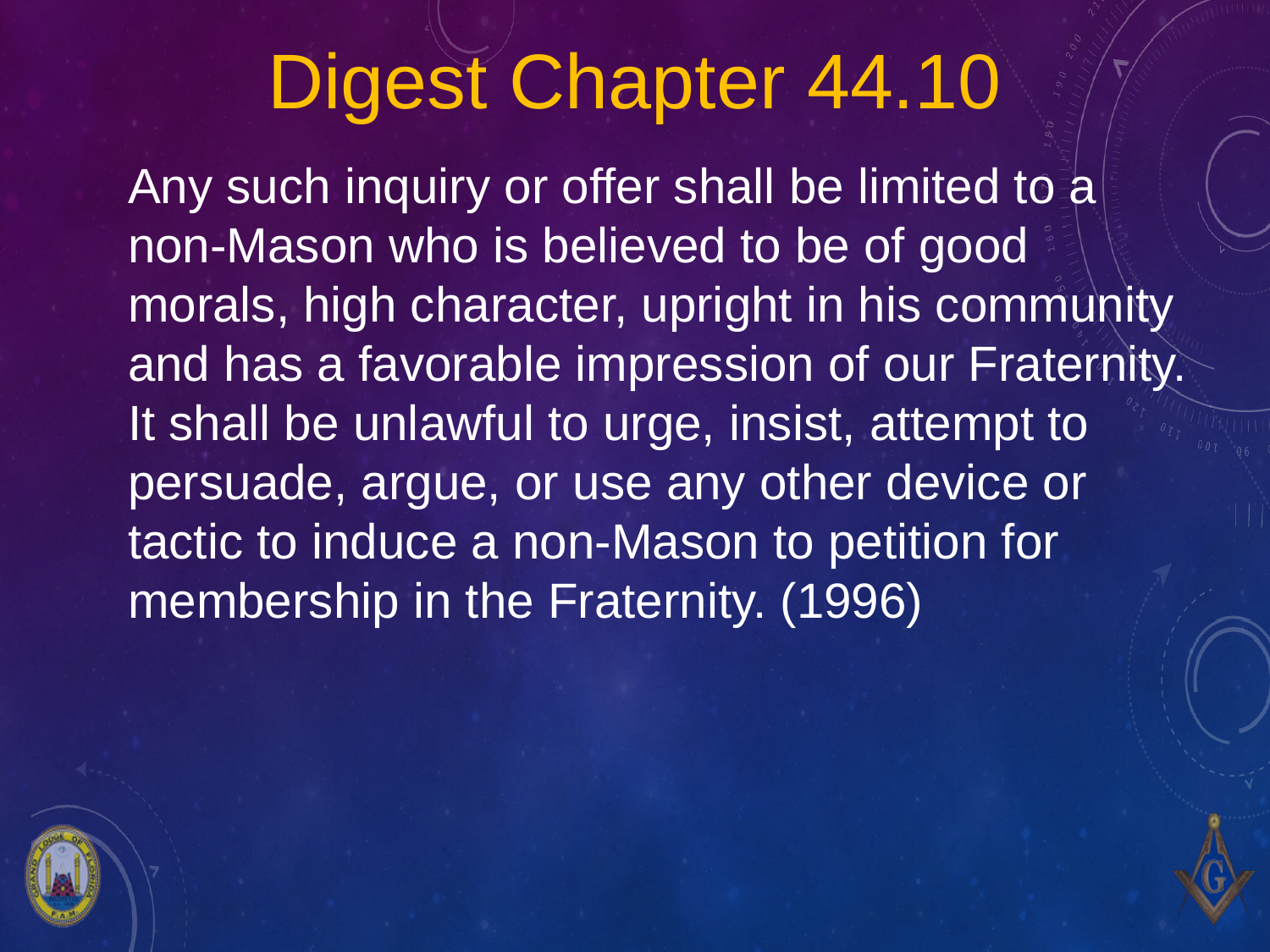

Digest Chapter 44.10
Any such inquiry or offer shall be limited to a non-Mason who is believed to be of good morals, high character, upright in his community and has a favorable impression of our Fraternity. It shall be unlawful to urge, insist, attempt to persuade, argue, or use any other device or tactic to induce a non-Mason to petition for membership in the Fraternity. (1996)